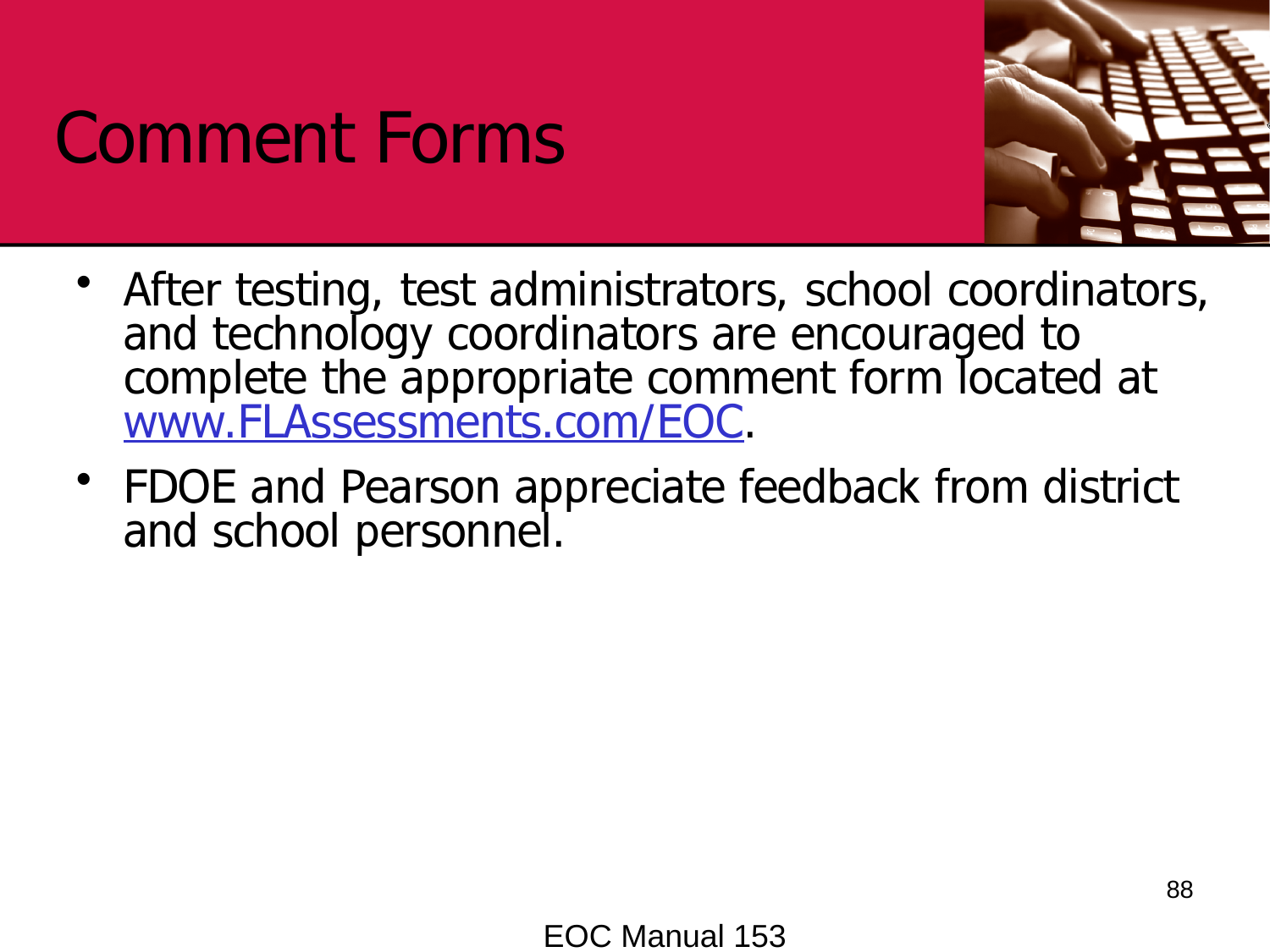

# Comment Forms
After testing, test administrators, school coordinators, and technology coordinators are encouraged to complete the appropriate comment form located at www.FLAssessments.com/EOC.
FDOE and Pearson appreciate feedback from district and school personnel.

88
EOC Manual 153